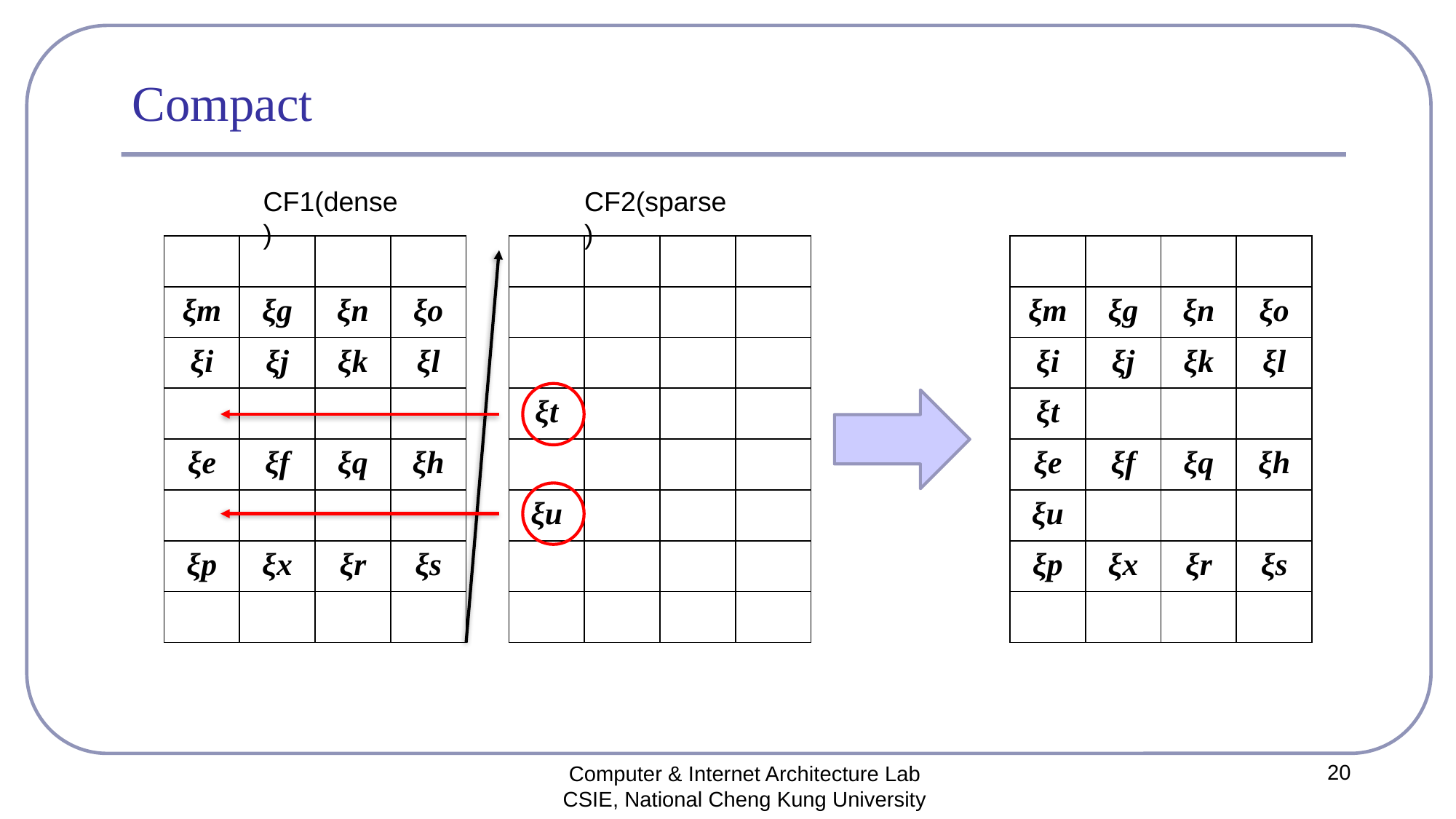

# Compact
CF1(dense)
CF2(sparse)
|  |  |  |  |
| --- | --- | --- | --- |
| ξm | ξg | ξn | ξo |
| ξi | ξj | ξk | ξl |
|  |  |  |  |
| ξe | ξf | ξq | ξh |
|  |  |  |  |
| ξp | ξx | ξr | ξs |
|  |  |  |  |
|  |  |  |  |
| --- | --- | --- | --- |
|  |  |  |  |
|  |  |  |  |
| ξt |  |  |  |
|  |  |  |  |
| ξu |  |  |  |
|  |  |  |  |
|  |  |  |  |
|  |  |  |  |
| --- | --- | --- | --- |
| ξm | ξg | ξn | ξo |
| ξi | ξj | ξk | ξl |
| ξt |  |  |  |
| ξe | ξf | ξq | ξh |
| ξu |  |  |  |
| ξp | ξx | ξr | ξs |
|  |  |  |  |

20
Computer & Internet Architecture Lab
CSIE, National Cheng Kung University